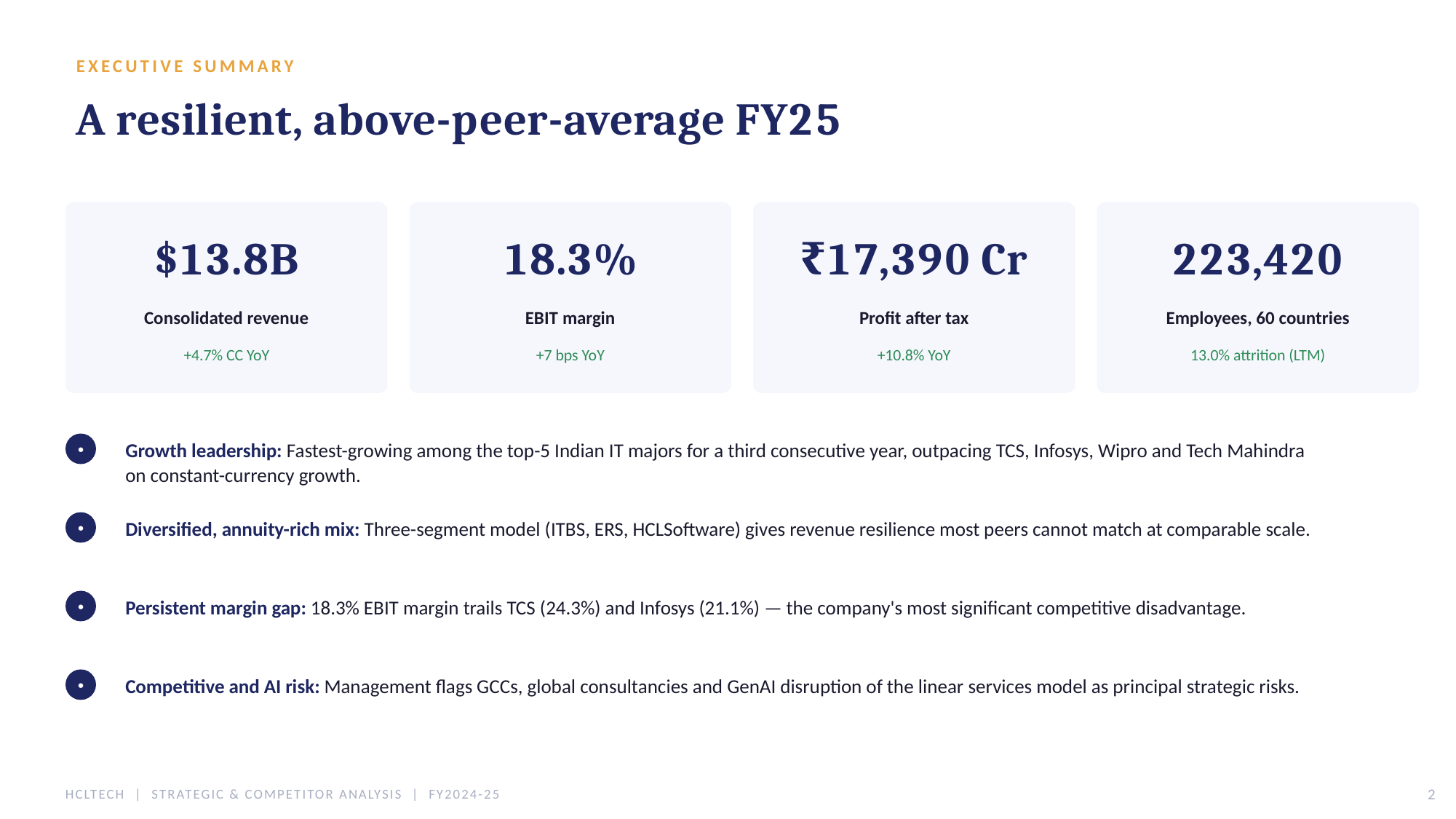

EXECUTIVE SUMMARY
A resilient, above-peer-average FY25

$13.8B
18.3%
₹17,390 Cr
223,420
Consolidated revenue
EBIT margin
Profit after tax
Employees, 60 countries
+4.7% CC YoY
+7 bps YoY
+10.8% YoY
13.0% attrition (LTM)
Growth leadership: Fastest-growing among the top-5 Indian IT majors for a third consecutive year, outpacing TCS, Infosys, Wipro and Tech Mahindra on constant-currency growth.

•
Diversified, annuity-rich mix: Three-segment model (ITBS, ERS, HCLSoftware) gives revenue resilience most peers cannot match at comparable scale.

•
Persistent margin gap: 18.3% EBIT margin trails TCS (24.3%) and Infosys (21.1%) — the company's most significant competitive disadvantage.

•
Competitive and AI risk: Management flags GCCs, global consultancies and GenAI disruption of the linear services model as principal strategic risks.

•
HCLTECH  |  STRATEGIC & COMPETITOR ANALYSIS  |  FY2024-25
2